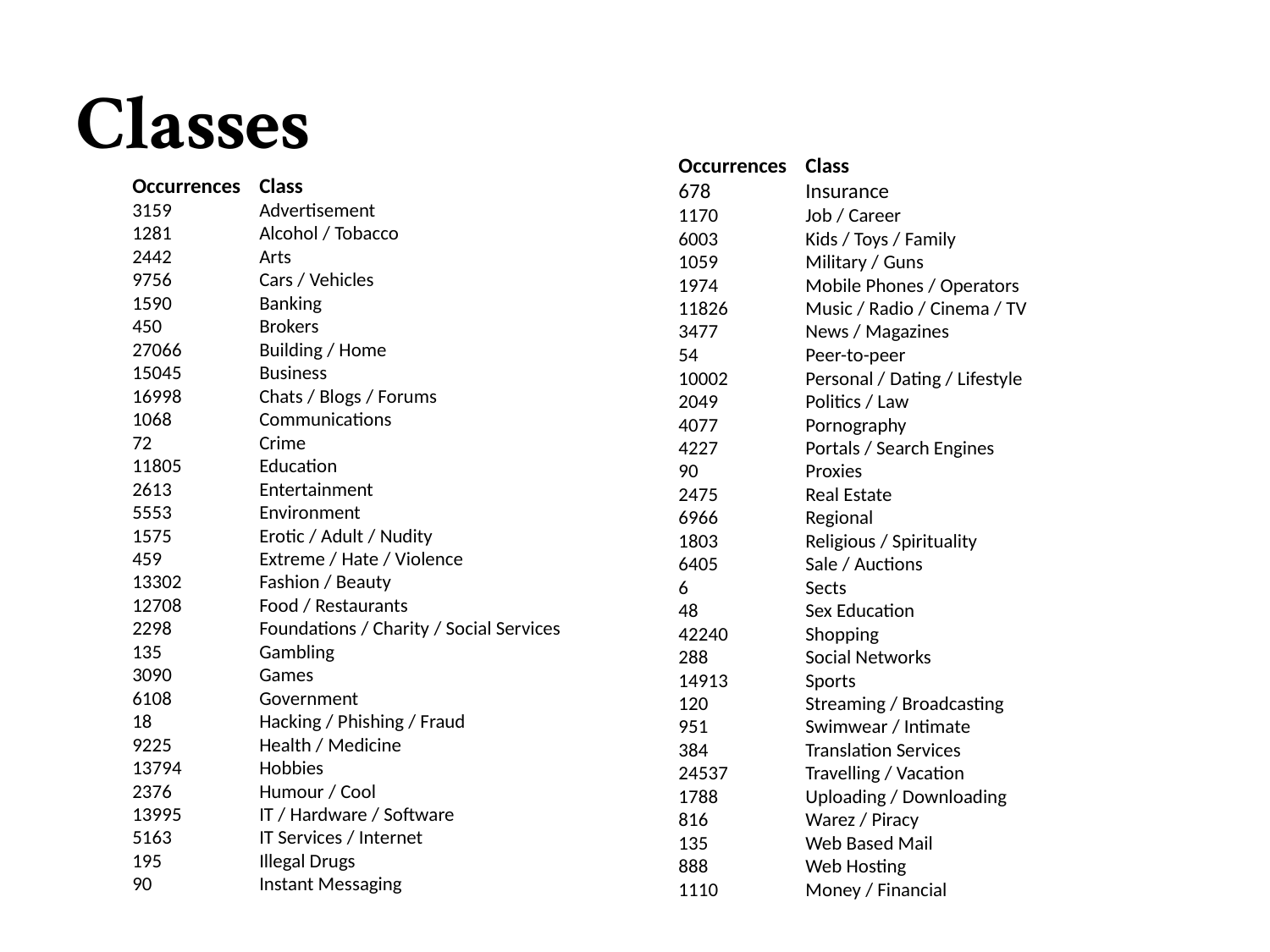

# Classes
Occurrences	Class
678	Insurance
1170 	Job / Career
6003 	Kids / Toys / Family
1059 	Military / Guns
1974 	Mobile Phones / Operators
11826	Music / Radio / Cinema / TV
3477 	News / Magazines
54 	Peer-to-peer
10002	Personal / Dating / Lifestyle
2049	Politics / Law
4077	Pornography
4227	Portals / Search Engines
90	Proxies
2475	Real Estate
6966 	Regional
1803 	Religious / Spirituality
6405	Sale / Auctions
6 	Sects
48	Sex Education
42240 	Shopping
288	Social Networks
14913 	Sports
120	Streaming / Broadcasting
951 	Swimwear / Intimate
384 	Translation Services
24537	Travelling / Vacation
1788	Uploading / Downloading
816	Warez / Piracy
135 	Web Based Mail
888 	Web Hosting
1110	Money / Financial
Occurrences	Class
3159	Advertisement
1281	Alcohol / Tobacco
2442 	Arts
9756	Cars / Vehicles
1590 	Banking
450	Brokers
27066	Building / Home
15045	Business
16998	Chats / Blogs / Forums
1068	Communications
72	Crime
11805	Education
2613 	Entertainment
5553	Environment
1575 	Erotic / Adult / Nudity
459	Extreme / Hate / Violence
13302	Fashion / Beauty
12708	Food / Restaurants
2298	Foundations / Charity / Social Services
135	Gambling
3090	Games
6108	Government
18	Hacking / Phishing / Fraud
9225 	Health / Medicine
13794	Hobbies
2376	Humour / Cool
13995	IT / Hardware / Software
5163	IT Services / Internet
195	Illegal Drugs
90	Instant Messaging